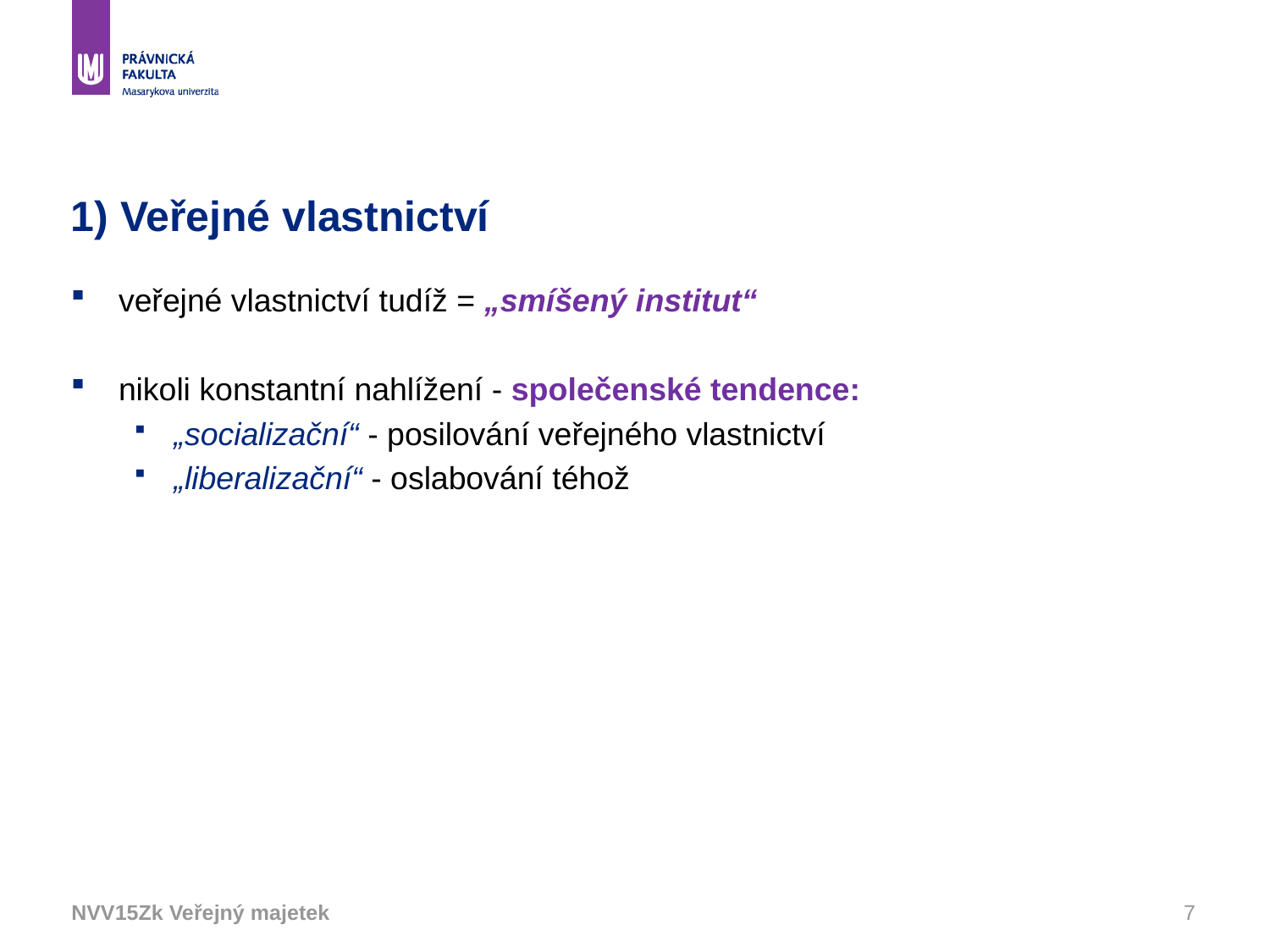

# 1) Veřejné vlastnictví
veřejné vlastnictví tudíž = „smíšený institut“

nikoli konstantní nahlížení - společenské tendence:
„socializační“ - posilování veřejného vlastnictví
„liberalizační“ - oslabování téhož
NVV15Zk Veřejný majetek
7